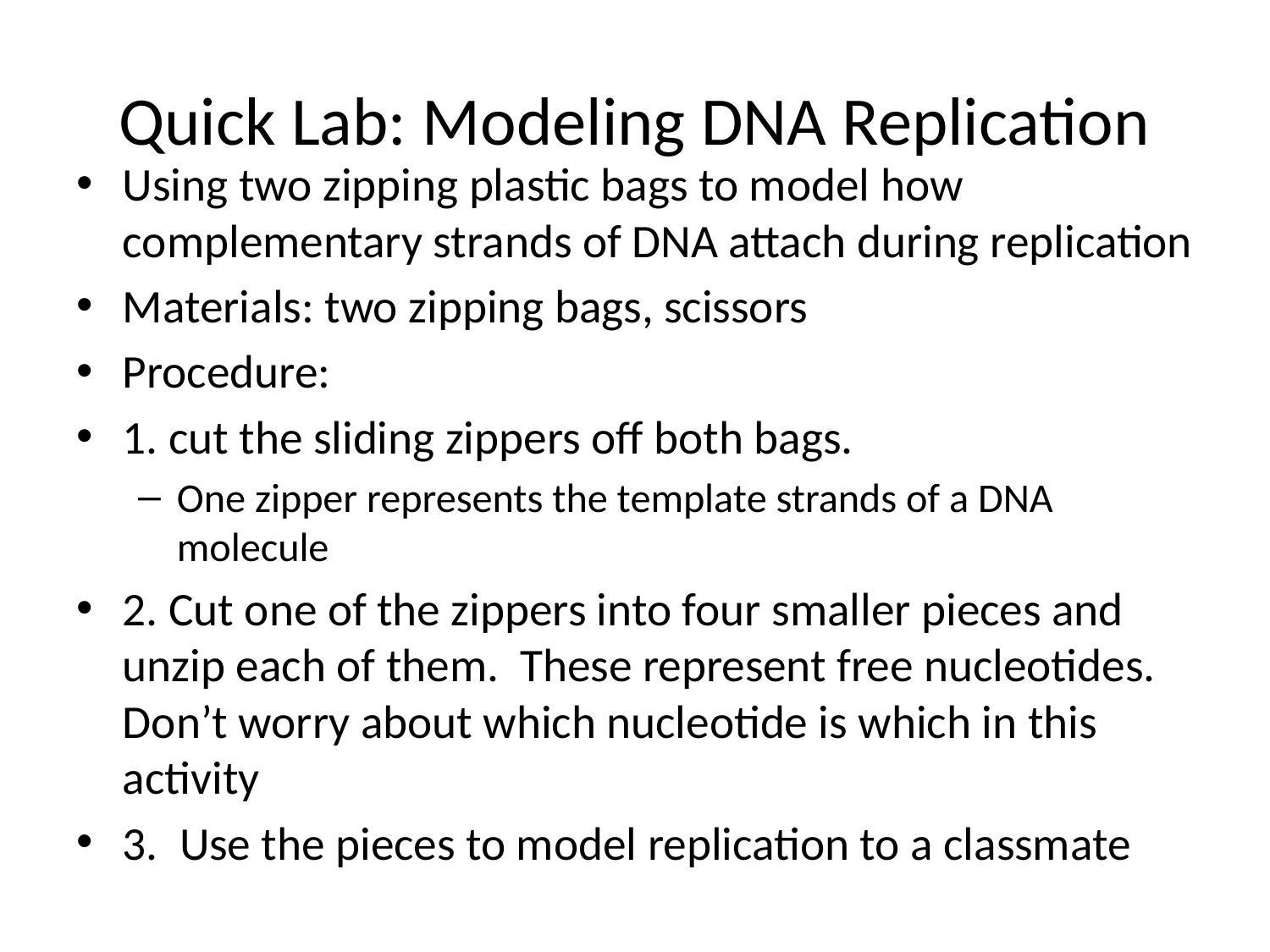

# Quick Lab: Modeling DNA Replication
Using two zipping plastic bags to model how complementary strands of DNA attach during replication
Materials: two zipping bags, scissors
Procedure:
1. cut the sliding zippers off both bags.
One zipper represents the template strands of a DNA molecule
2. Cut one of the zippers into four smaller pieces and unzip each of them.  These represent free nucleotides.  Don’t worry about which nucleotide is which in this activity
3.  Use the pieces to model replication to a classmate